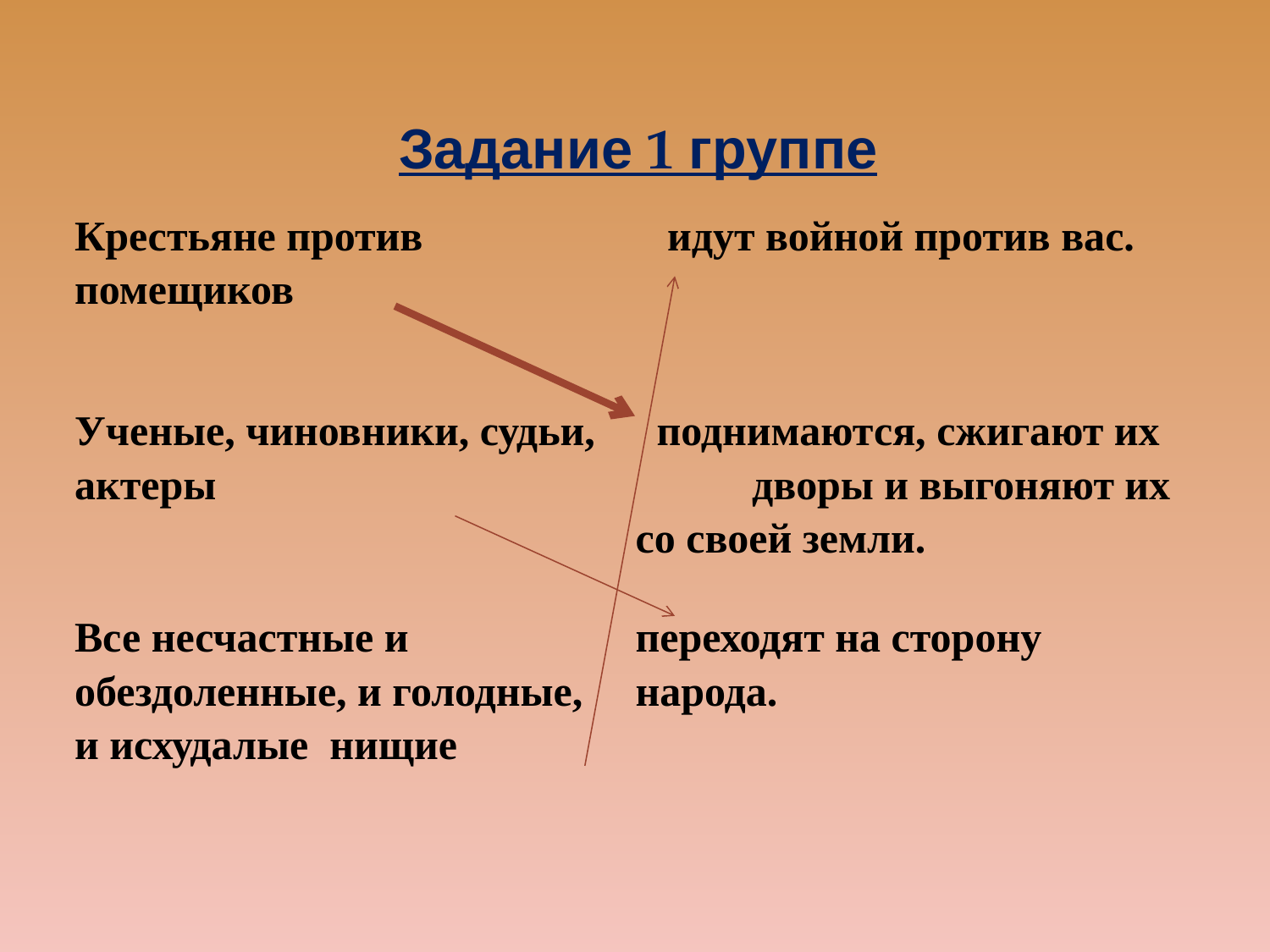

Задание 1 группе
| Крестьяне против помещиков | идут войной против вас. |
| --- | --- |
| Ученые, чиновники, судьи, актеры | поднимаются, сжигают их дворы и выгоняют их со своей земли. |
| Все несчастные и обездоленные, и голодные, и исхудалые нищие | переходят на сторону народа. |